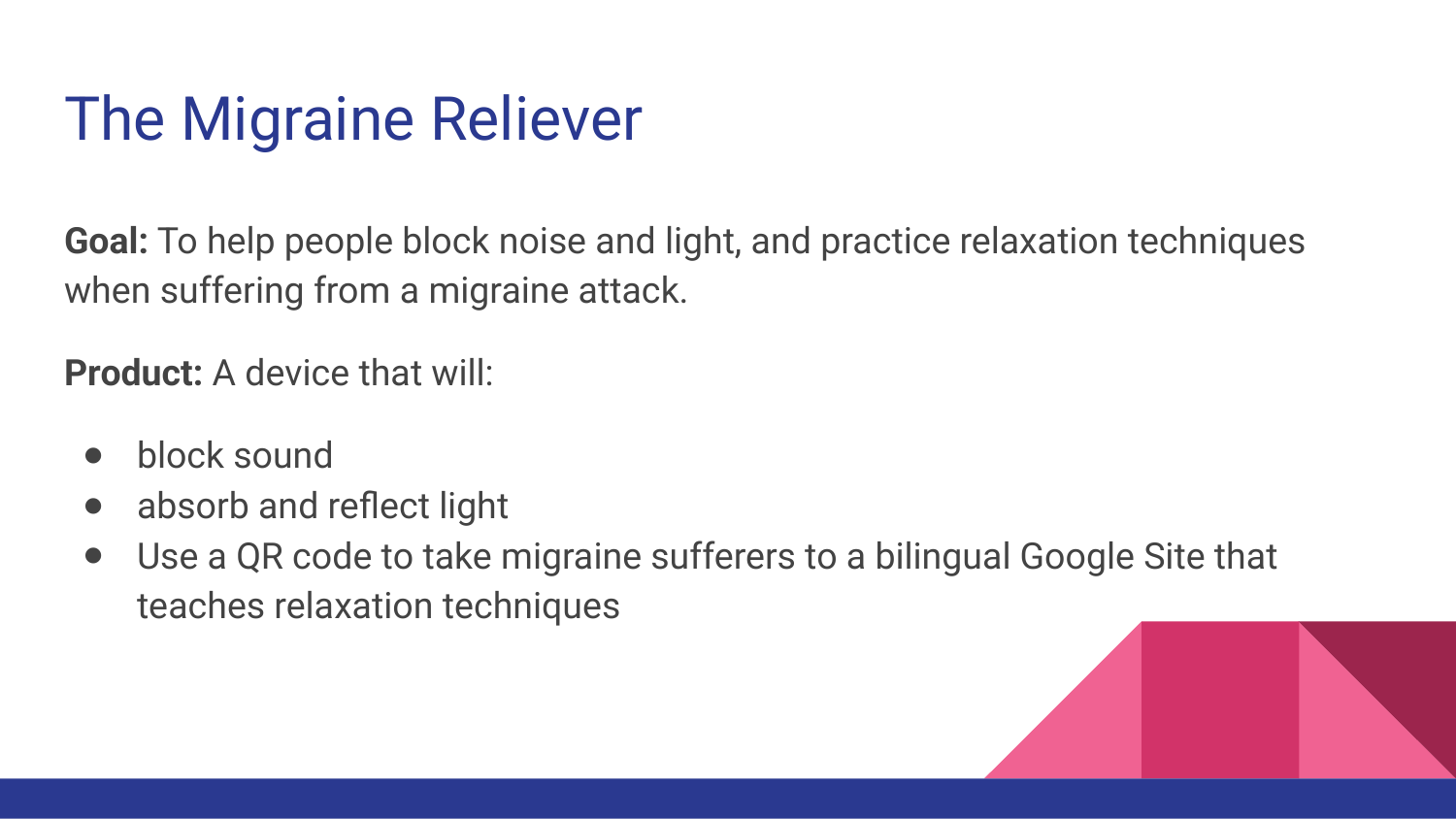

# The Migraine Reliever
Goal: To help people block noise and light, and practice relaxation techniques when suffering from a migraine attack.
Product: A device that will:
block sound
absorb and reflect light
Use a QR code to take migraine sufferers to a bilingual Google Site that teaches relaxation techniques